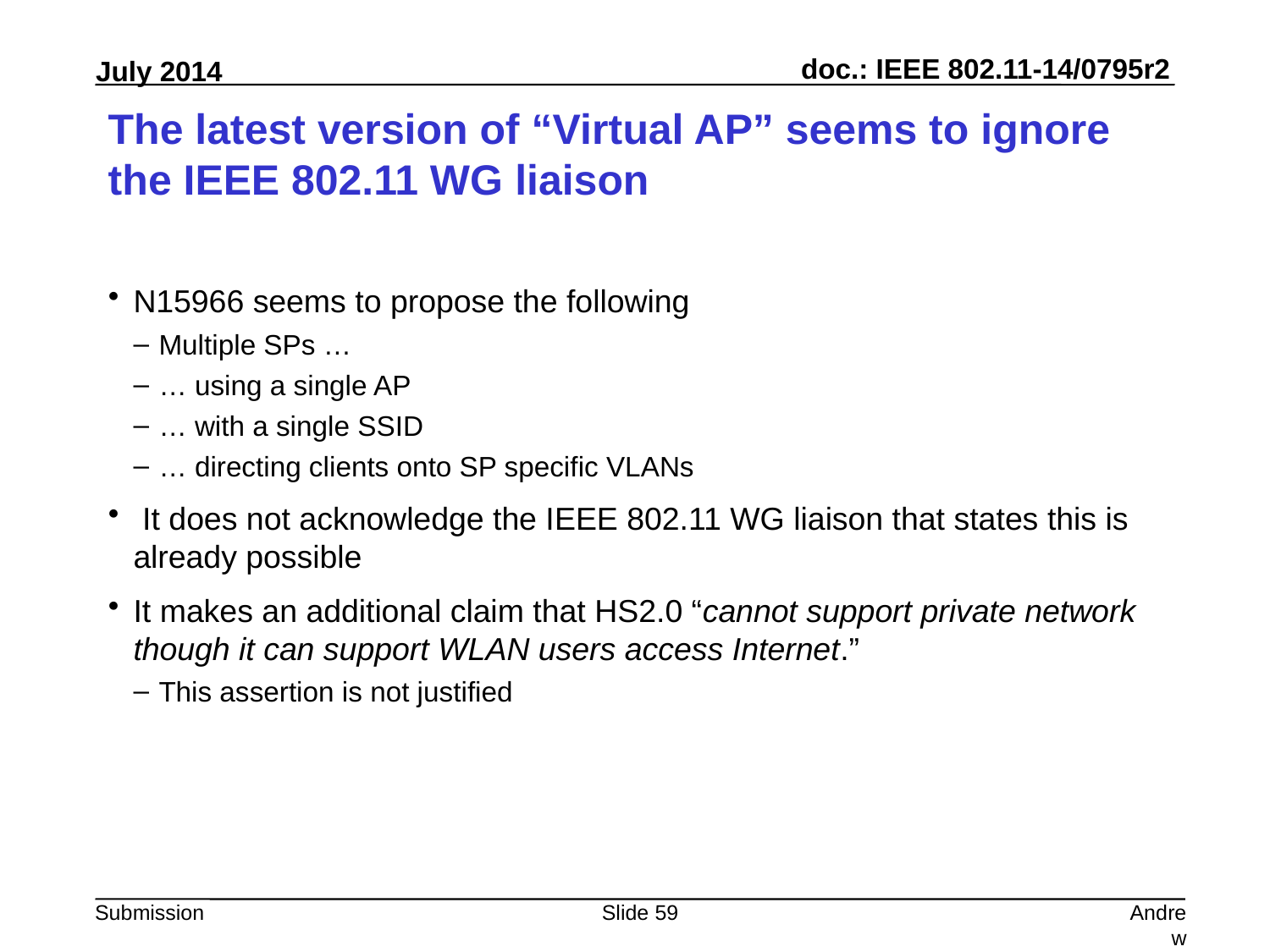

# The latest version of “Virtual AP” seems to ignore the IEEE 802.11 WG liaison
N15966 seems to propose the following
Multiple SPs …
… using a single AP
… with a single SSID
… directing clients onto SP specific VLANs
 It does not acknowledge the IEEE 802.11 WG liaison that states this is already possible
It makes an additional claim that HS2.0 “cannot support private network though it can support WLAN users access Internet.”
This assertion is not justified
Slide 59
Andrew Myles, Cisco